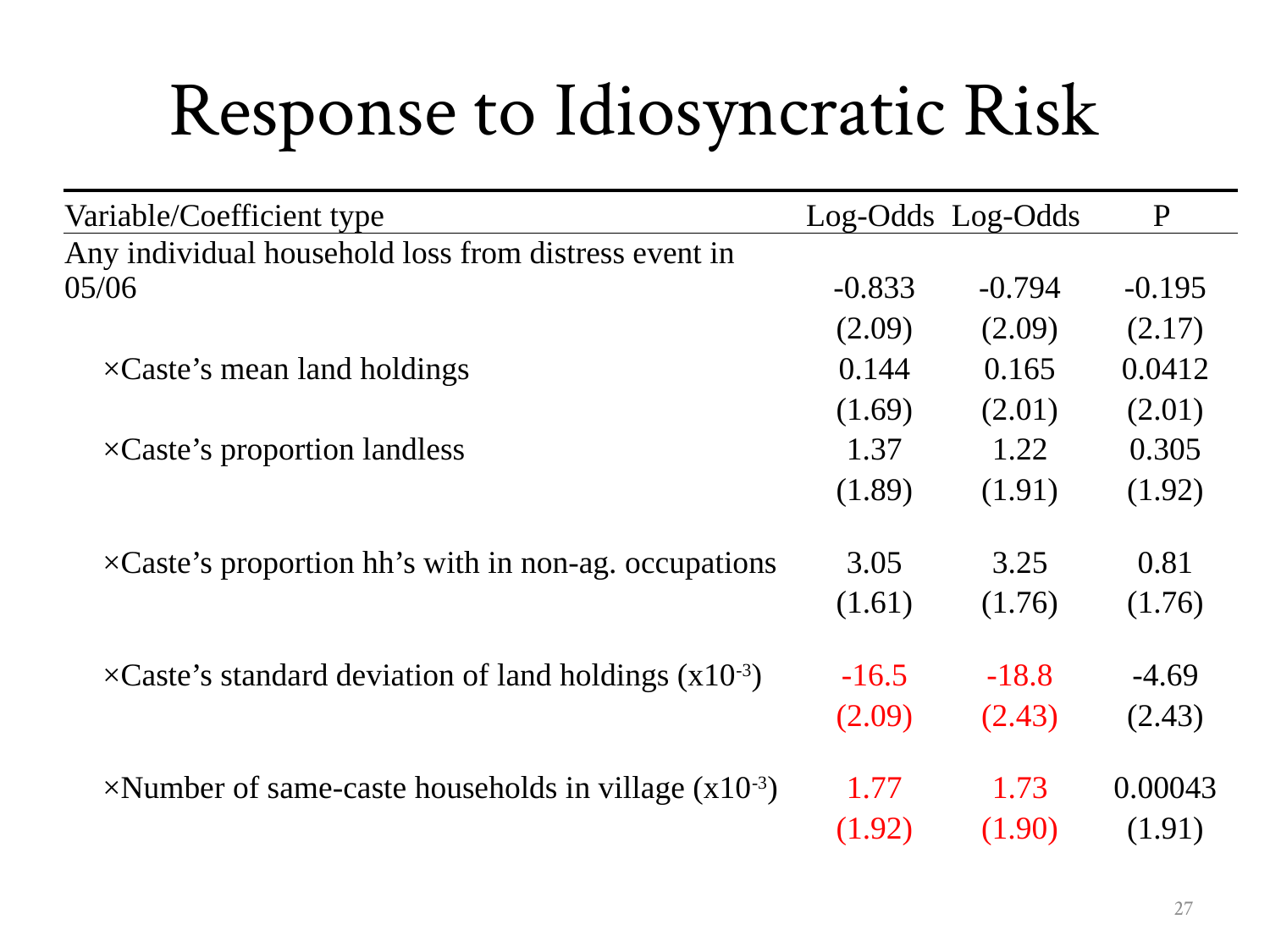

# Response to Idiosyncratic Risk

| Variable/Coefficient type | Log-Odds | Log-Odds | P |
| --- | --- | --- | --- |
| Any individual household loss from distress event in 05/06 | -0.833 | -0.794 | -0.195 |
|  | (2.09) | (2.09) | (2.17) |
| ×Caste’s mean land holdings | 0.144 | 0.165 | 0.0412 |
|  | (1.69) | (2.01) | (2.01) |
| ×Caste’s proportion landless | 1.37 | 1.22 | 0.305 |
|  | (1.89) | (1.91) | (1.92) |
| ×Caste’s proportion hh’s with in non-ag. occupations | 3.05 | 3.25 | 0.81 |
|  | (1.61) | (1.76) | (1.76) |
| ×Caste’s standard deviation of land holdings (x10-3) | -16.5 | -18.8 | -4.69 |
|  | (2.09) | (2.43) | (2.43) |
| ×Number of same-caste households in village (x10-3) | 1.77 | 1.73 | 0.00043 |
|  | (1.92) | (1.90) | (1.91) |
27